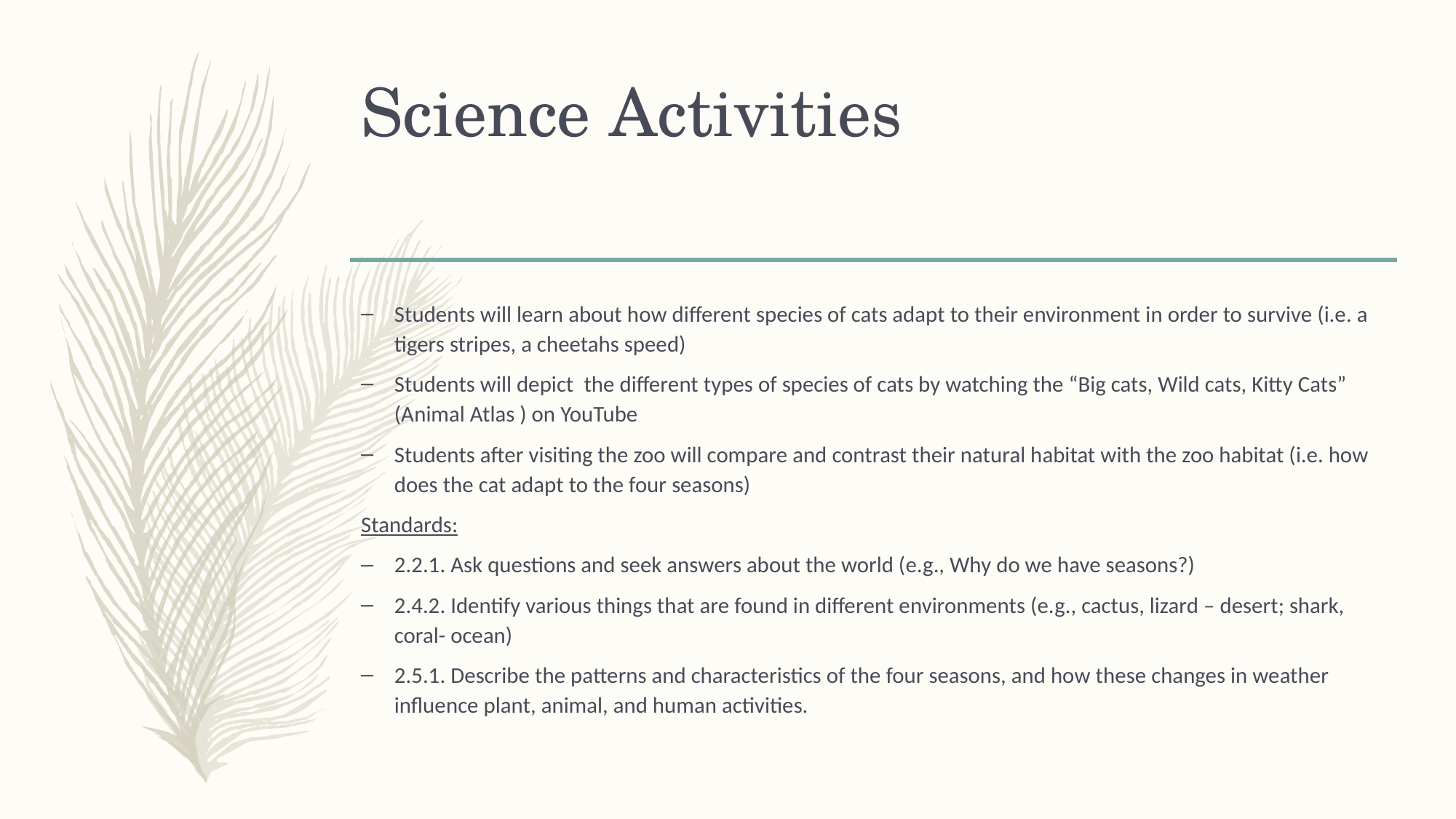

# Science Activities
Students will learn about how different species of cats adapt to their environment in order to survive (i.e. a tigers stripes, a cheetahs speed)
Students will depict  the different types of species of cats by watching the “Big cats, Wild cats, Kitty Cats” (Animal Atlas ) on YouTube
Students after visiting the zoo will compare and contrast their natural habitat with the zoo habitat (i.e. how does the cat adapt to the four seasons)
Standards:
2.2.1. Ask questions and seek answers about the world (e.g., Why do we have seasons?)
2.4.2. Identify various things that are found in different environments (e.g., cactus, lizard – desert; shark, coral- ocean)
2.5.1. Describe the patterns and characteristics of the four seasons, and how these changes in weather influence plant, animal, and human activities.